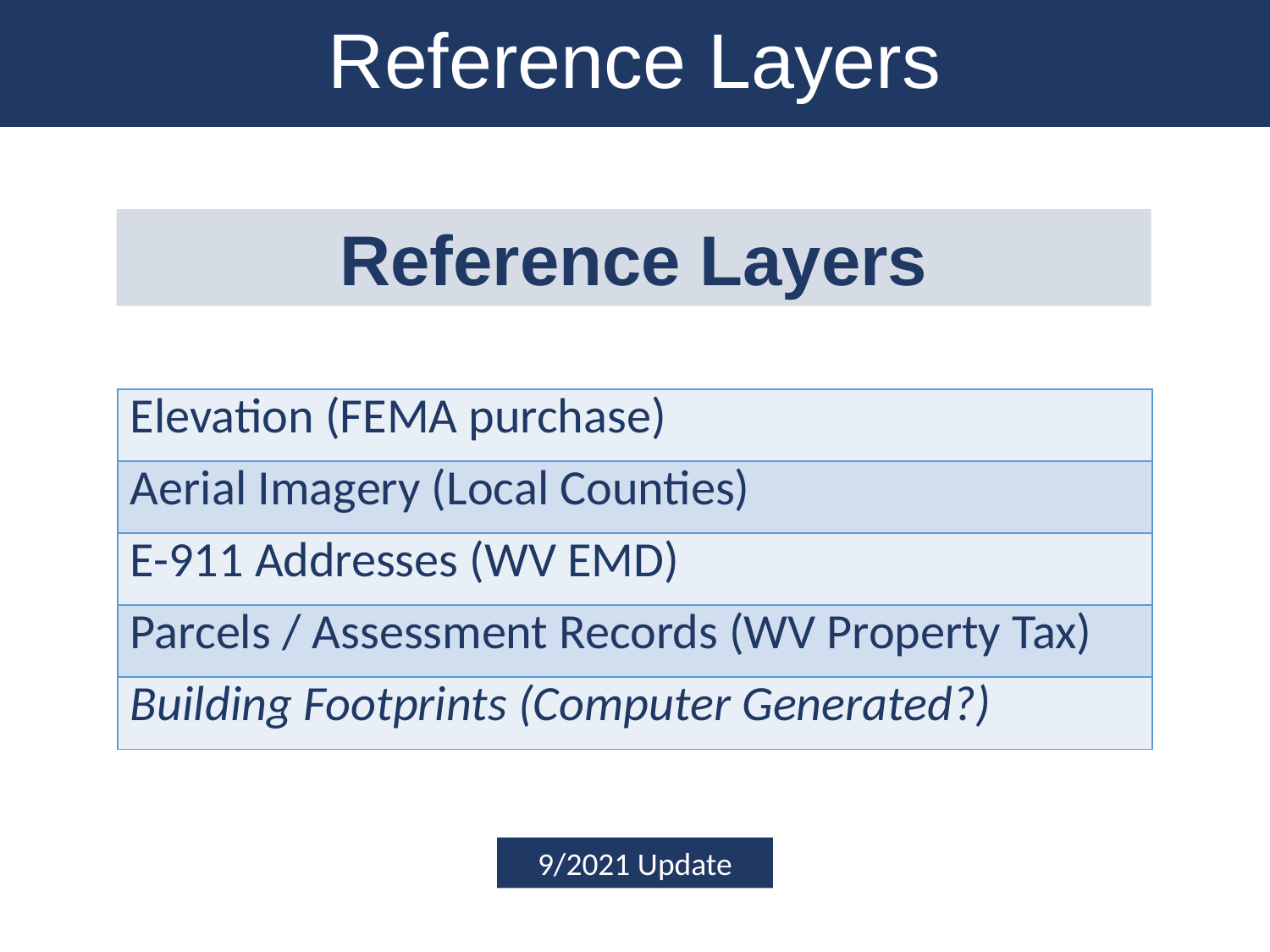

Reference Layers
Reference Layers
| Elevation (FEMA purchase) |
| --- |
| Aerial Imagery (Local Counties) |
| E-911 Addresses (WV EMD) |
| Parcels / Assessment Records (WV Property Tax) |
| Building Footprints (Computer Generated?) |
9/2021 Update